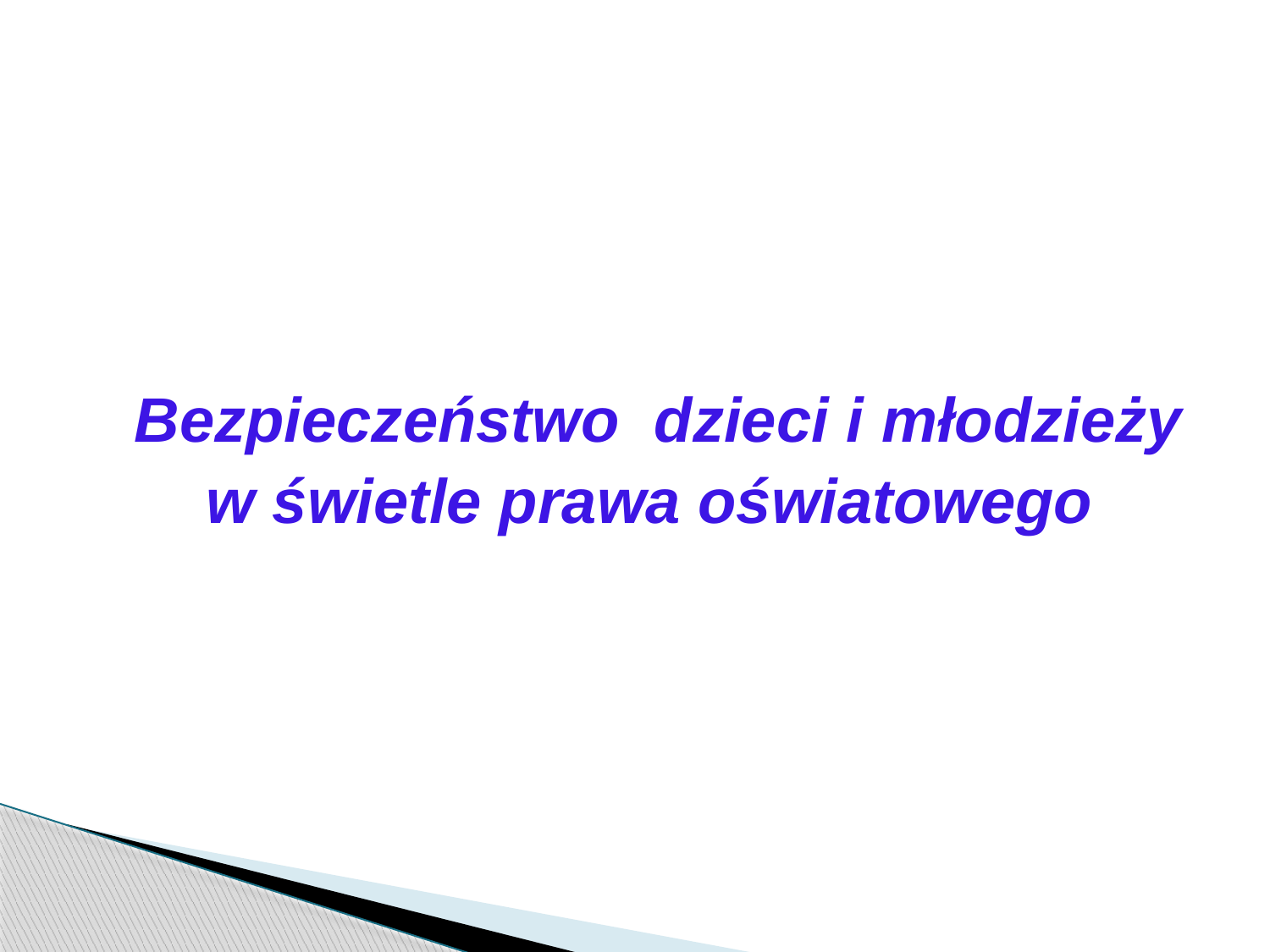

Bezpieczeństwo  dzieci i młodzieży
w świetle prawa oświatowego